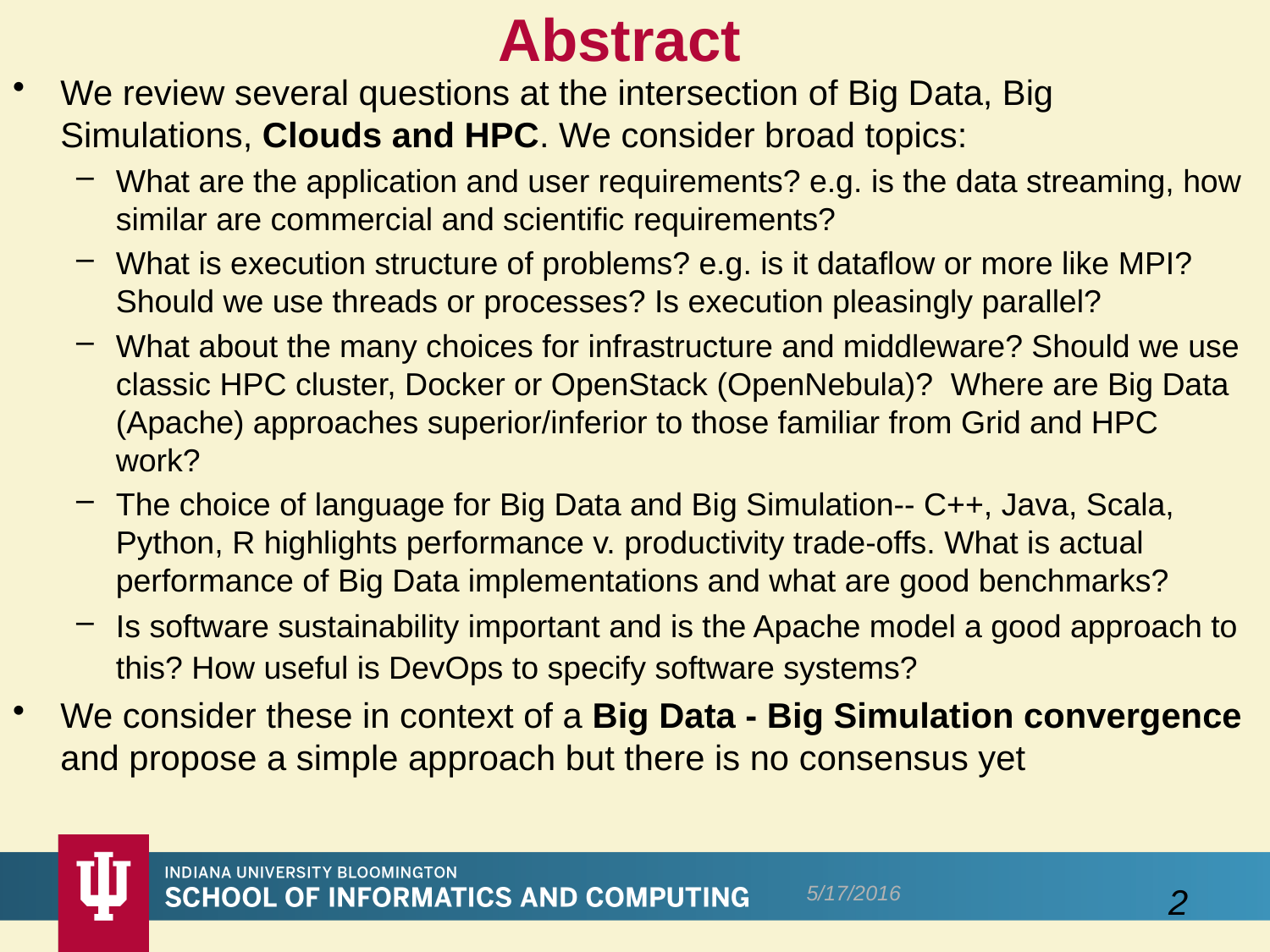

# Abstract
We review several questions at the intersection of Big Data, Big Simulations, Clouds and HPC. We consider broad topics:
What are the application and user requirements? e.g. is the data streaming, how similar are commercial and scientific requirements?
What is execution structure of problems? e.g. is it dataflow or more like MPI? Should we use threads or processes? Is execution pleasingly parallel?
What about the many choices for infrastructure and middleware? Should we use classic HPC cluster, Docker or OpenStack (OpenNebula)?  Where are Big Data (Apache) approaches superior/inferior to those familiar from Grid and HPC work?
The choice of language for Big Data and Big Simulation-- C++, Java, Scala, Python, R highlights performance v. productivity trade-offs. What is actual performance of Big Data implementations and what are good benchmarks?
Is software sustainability important and is the Apache model a good approach to this? How useful is DevOps to specify software systems?
We consider these in context of a Big Data - Big Simulation convergence and propose a simple approach but there is no consensus yet

5/17/2016
2